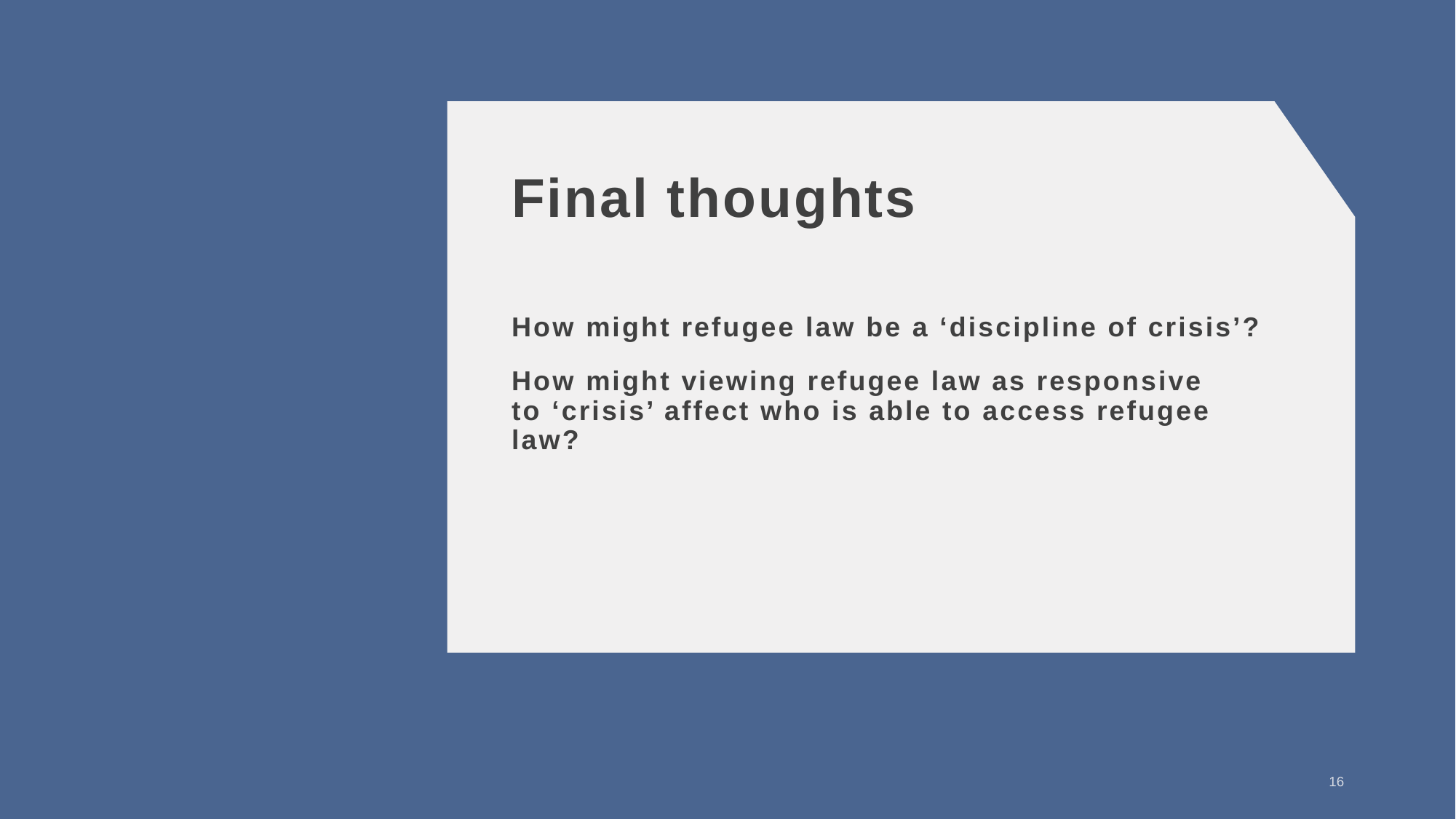

# Final thoughts
How might refugee law be a ‘discipline of crisis’?
How might viewing refugee law as responsive to ‘crisis’ affect who is able to access refugee law?
16